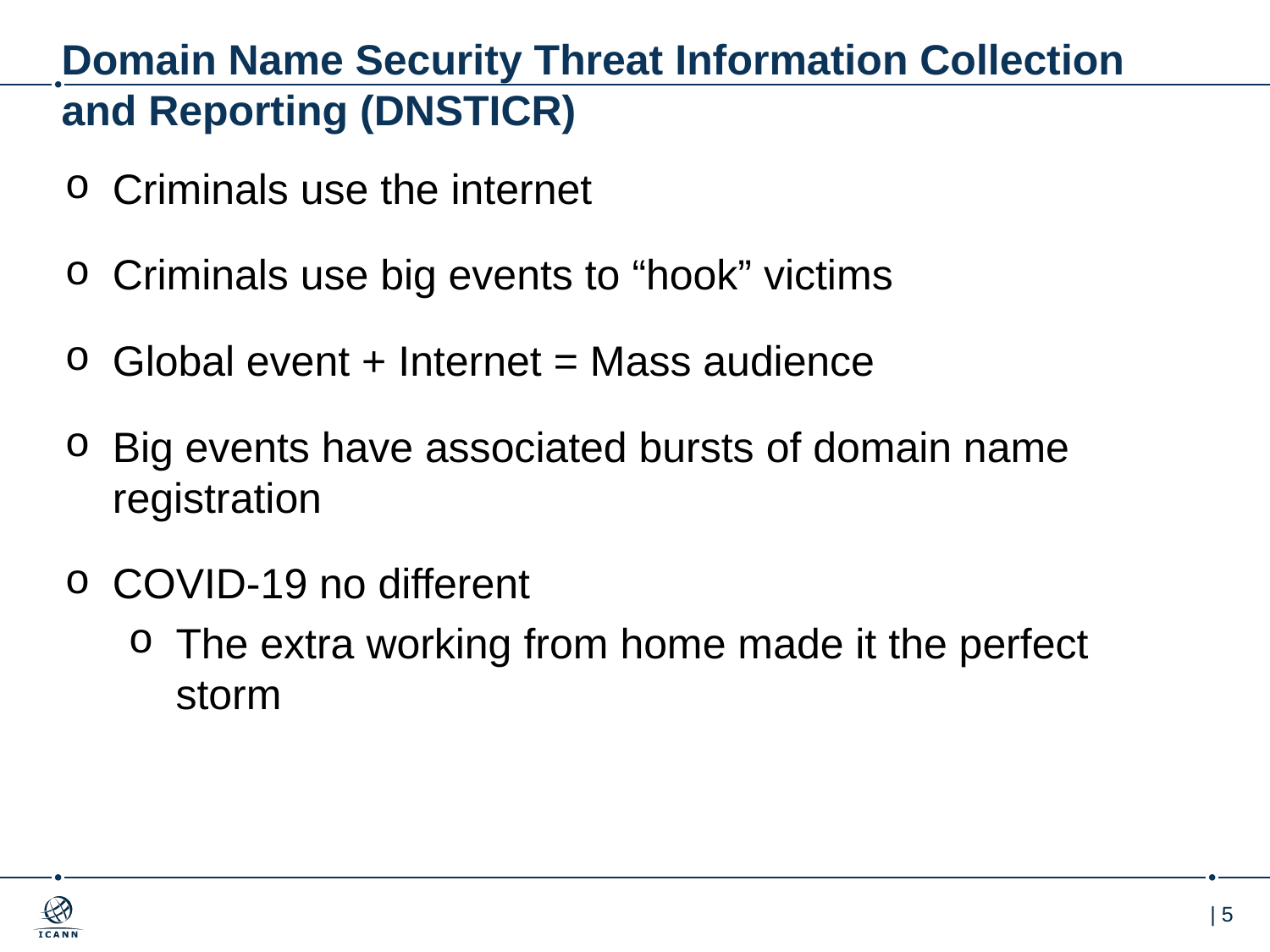

# Domain Name Security Threat Information Collection and Reporting (DNSTICR)
Criminals use the internet
Criminals use big events to “hook” victims
Global event + Internet = Mass audience
Big events have associated bursts of domain name registration
COVID-19 no different
The extra working from home made it the perfect storm